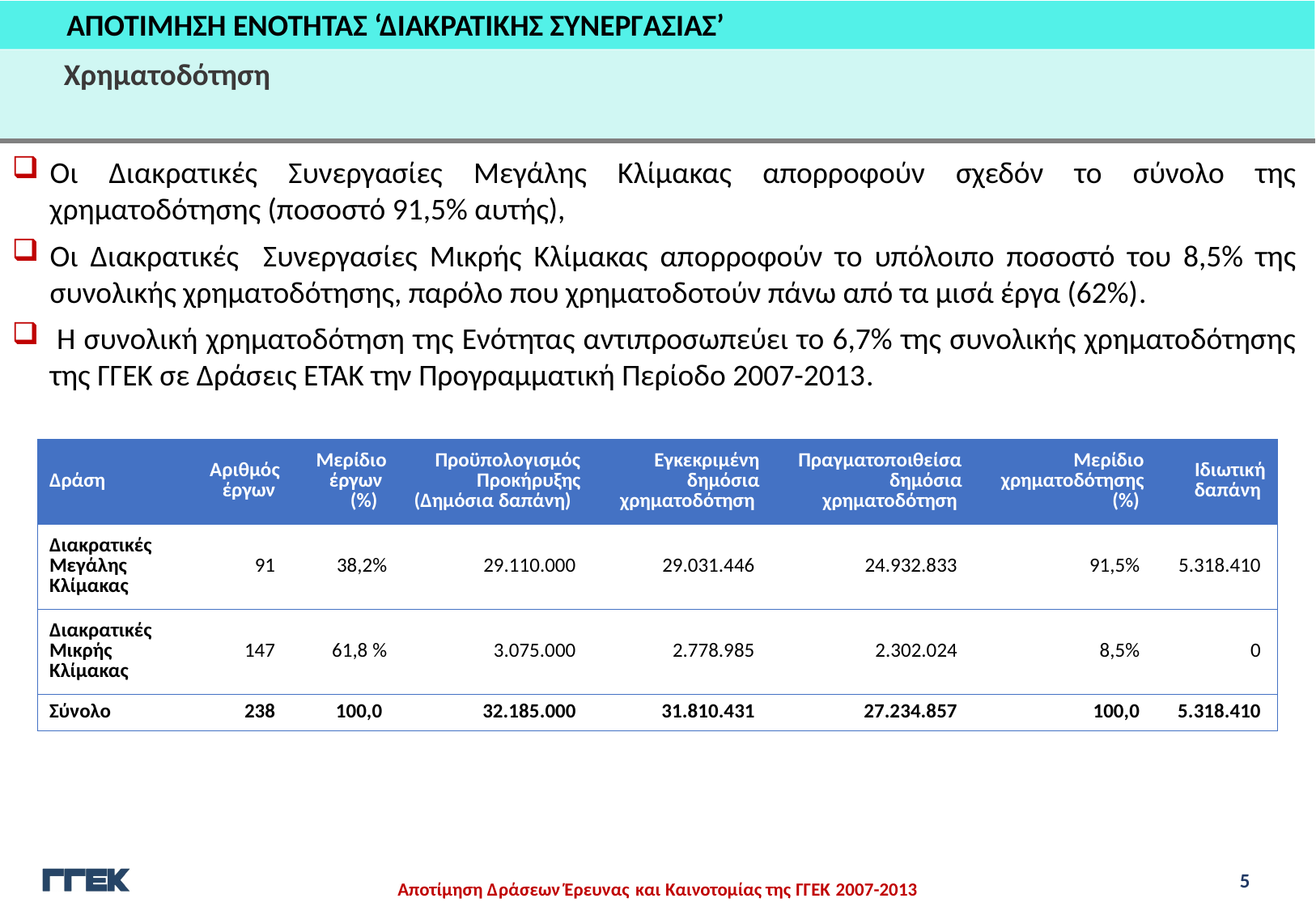

ΑΠΟΤΙΜΗΣΗ ΕΝΟΤΗΤΑΣ ‘ΔΙΑΚΡΑΤΙΚΗΣ ΣΥΝΕΡΓΑΣΙΑΣ’
Χρηματοδότηση
Οι Διακρατικές Συνεργασίες Μεγάλης Κλίμακας απορροφούν σχεδόν το σύνολο της χρηματοδότησης (ποσοστό 91,5% αυτής),
Οι Διακρατικές  Συνεργασίες Μικρής Κλίμακας απορροφούν το υπόλοιπο ποσοστό του 8,5% της συνολικής χρηματοδότησης, παρόλο που χρηματοδοτούν πάνω από τα μισά έργα (62%).
 Η συνολική χρηματοδότηση της Ενότητας αντιπροσωπεύει το 6,7% της συνολικής χρηματοδότησης της ΓΓΕΚ σε Δράσεις ΕΤΑΚ την Προγραμματική Περίοδο 2007-2013.
| Δράση | Αριθμός έργων | Μερίδιο έργων  (%) | Προϋπολογισμός Προκήρυξης (Δημόσια δαπάνη) | Εγκεκριμένη δημόσια χρηματοδότηση | Πραγματοποιθείσα δημόσια χρηματοδότηση | Μερίδιο χρηματοδότησης (%) | Ιδιωτική δαπάνη |
| --- | --- | --- | --- | --- | --- | --- | --- |
| Διακρατικές Μεγάλης Κλίμακας | 91 | 38,2% | 29.110.000 | 29.031.446 | 24.932.833 | 91,5% | 5.318.410 |
| Διακρατικές Μικρής Κλίμακας | 147 | 61,8 % | 3.075.000 | 2.778.985 | 2.302.024 | 8,5% | 0 |
| Σύνολο | 238 | 100,0 | 32.185.000 | 31.810.431 | 27.234.857 | 100,0 | 5.318.410 |